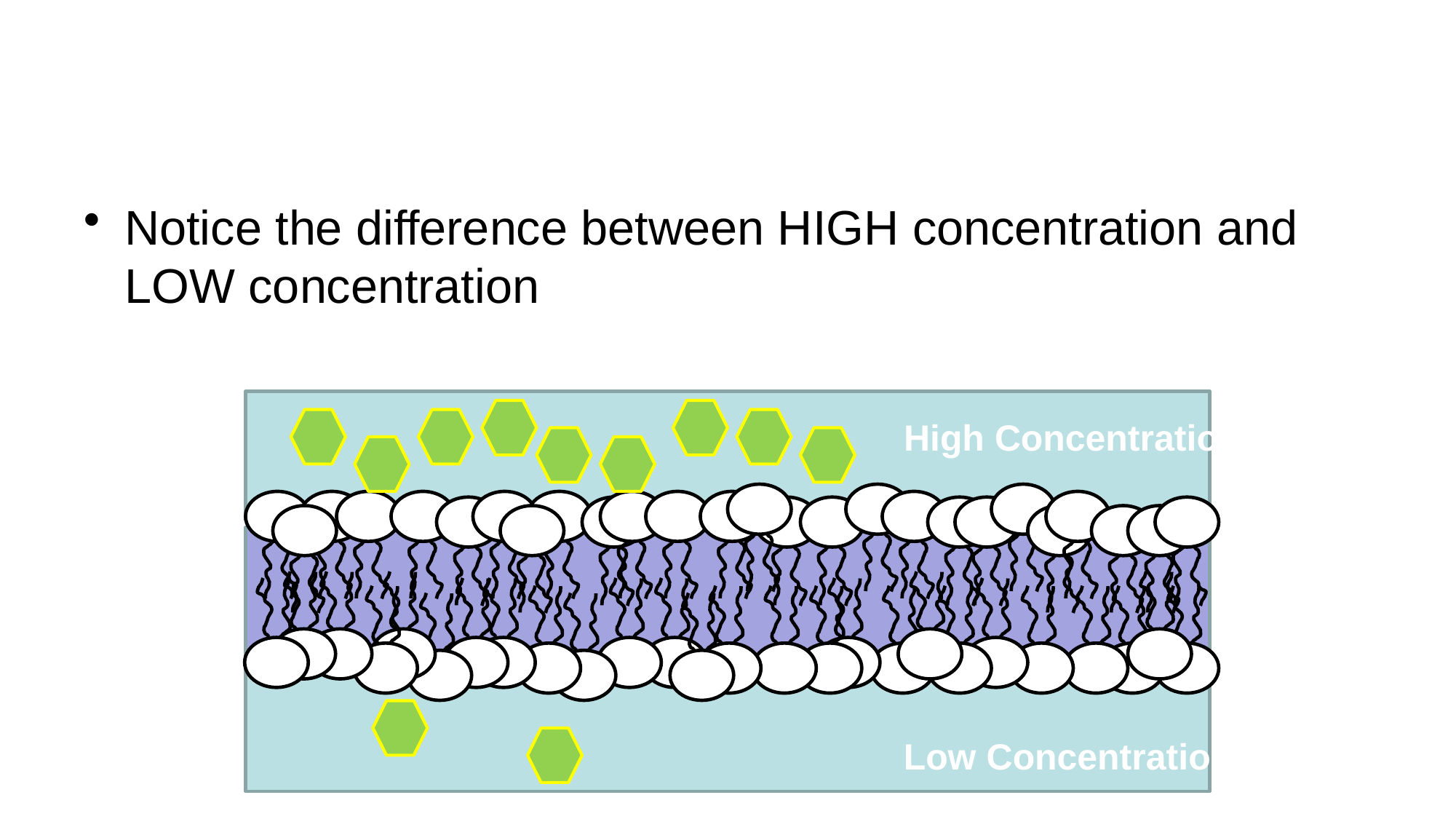

#
Notice the difference between HIGH concentration and LOW concentration

High Concentration

Low Concentration